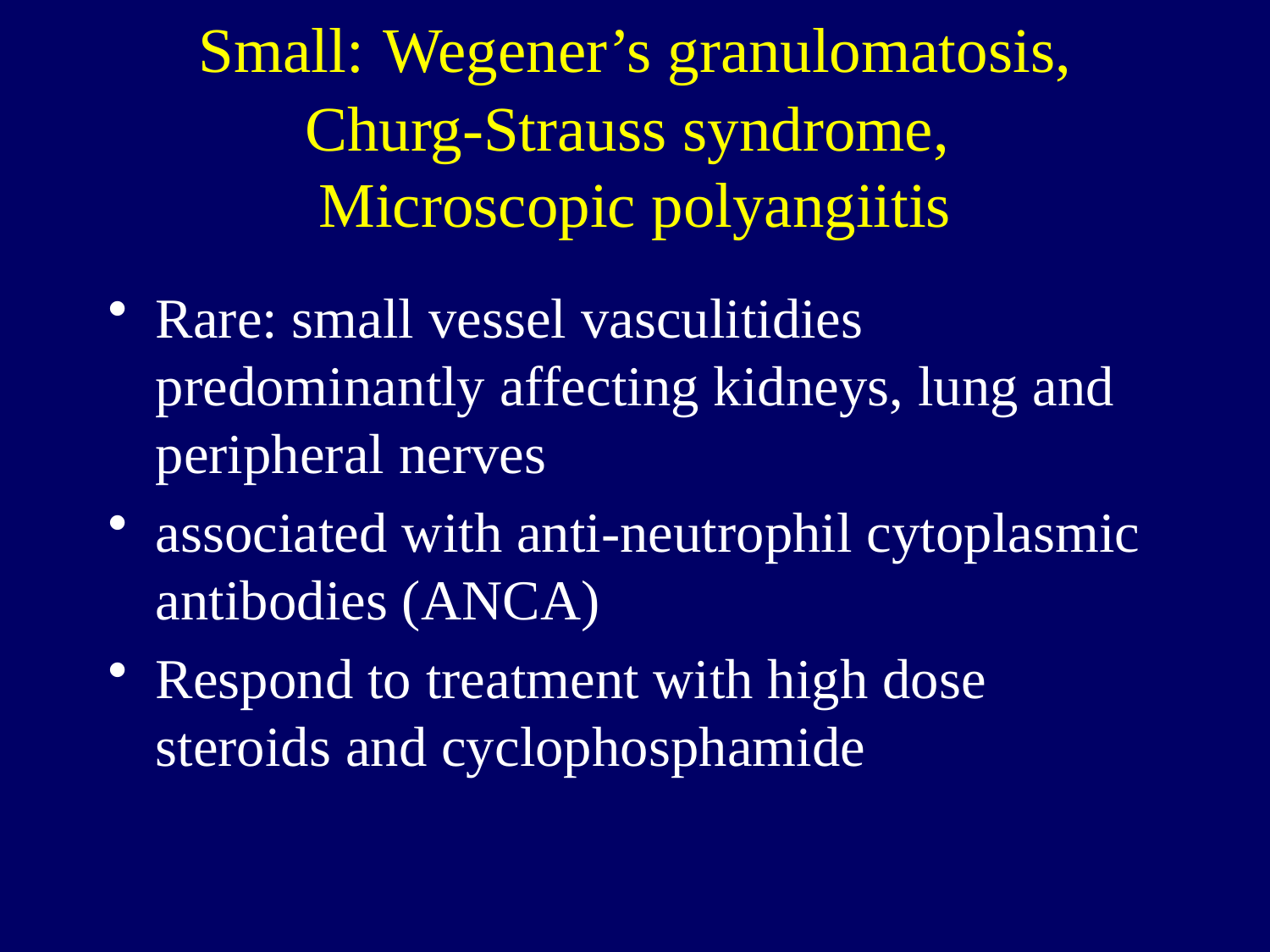

# Small: Wegener’s granulomatosis, Churg-Strauss syndrome, Microscopic polyangiitis
Rare: small vessel vasculitidies predominantly affecting kidneys, lung and peripheral nerves
associated with anti-neutrophil cytoplasmic antibodies (ANCA)
Respond to treatment with high dose steroids and cyclophosphamide